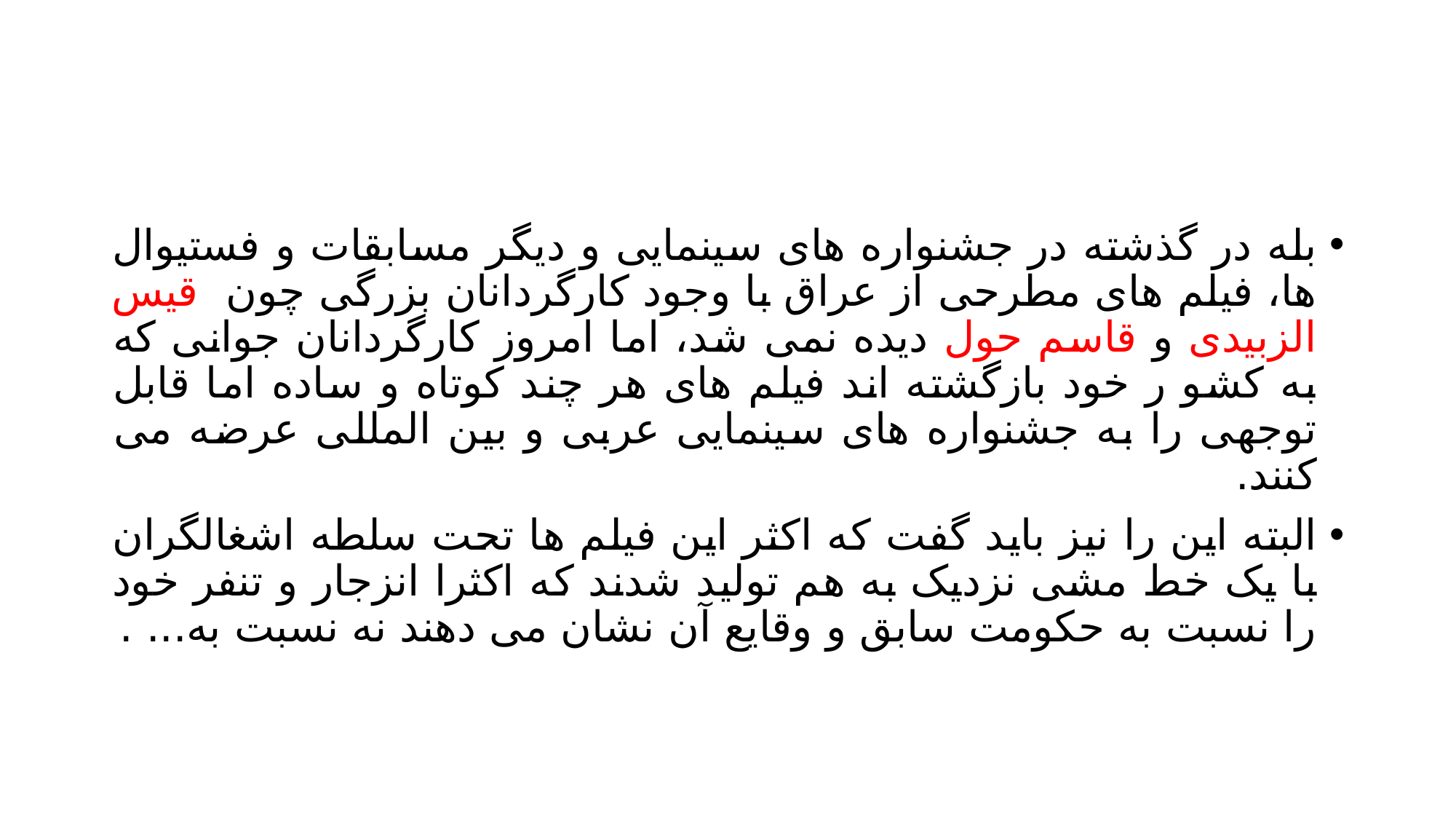

#
بله در گذشته در جشنواره های سینمایی و دیگر مسابقات و فستیوال ها، فیلم های مطرحی از عراق با وجود کارگردانان بزرگی چون  قیس الزبیدی و قاسم حول دیده نمی شد، اما امروز کارگردانان جوانی که به کشو ر خود بازگشته اند فیلم های هر چند کوتاه و ساده اما قابل توجهی را به جشنواره های سینمایی عربی و بین المللی عرضه می کنند.
البته این را نیز باید گفت که اکثر این فیلم ها تحت سلطه اشغالگران با یک خط مشی نزدیک به هم تولید شدند که اکثرا انزجار و تنفر خود را نسبت به حکومت سابق و وقایع آن نشان می دهند نه نسبت به... .